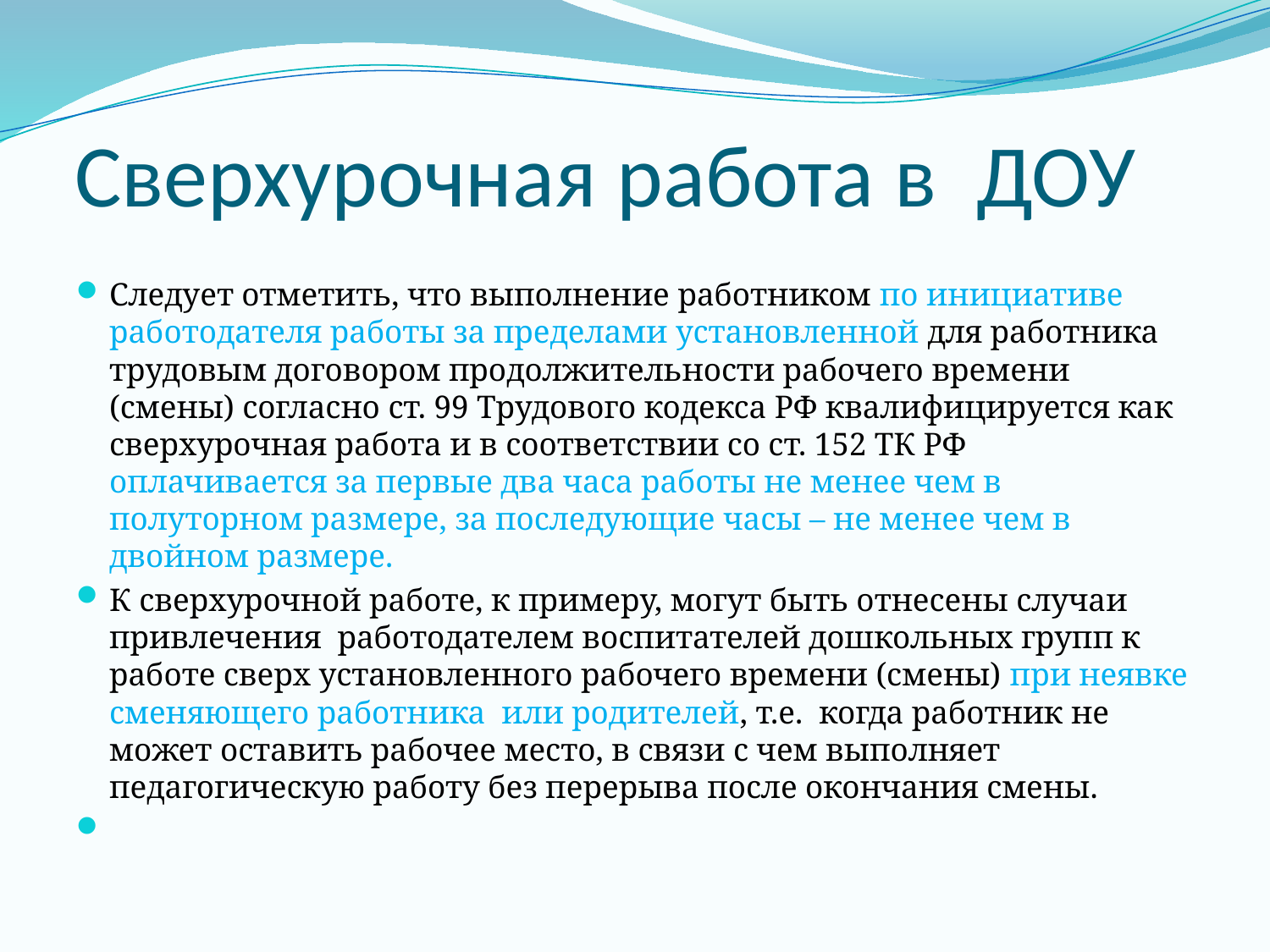

# Сверхурочная работа в  ДОУ
Следует отметить, что выполнение работником по инициативе работодателя работы за пределами установленной для работника трудовым договором продолжительности рабочего времени (смены) согласно ст. 99 Трудового кодекса РФ квалифицируется как сверхурочная работа и в соответствии со ст. 152 ТК РФ  оплачивается за первые два часа работы не менее чем в полуторном размере, за последующие часы – не менее чем в двойном размере.
К сверхурочной работе, к примеру, могут быть отнесены случаи  привлечения  работодателем воспитателей дошкольных групп к работе сверх установленного рабочего времени (смены) при неявке сменяющего работника  или родителей, т.е.  когда работник не может оставить рабочее место, в связи с чем выполняет педагогическую работу без перерыва после окончания смены.